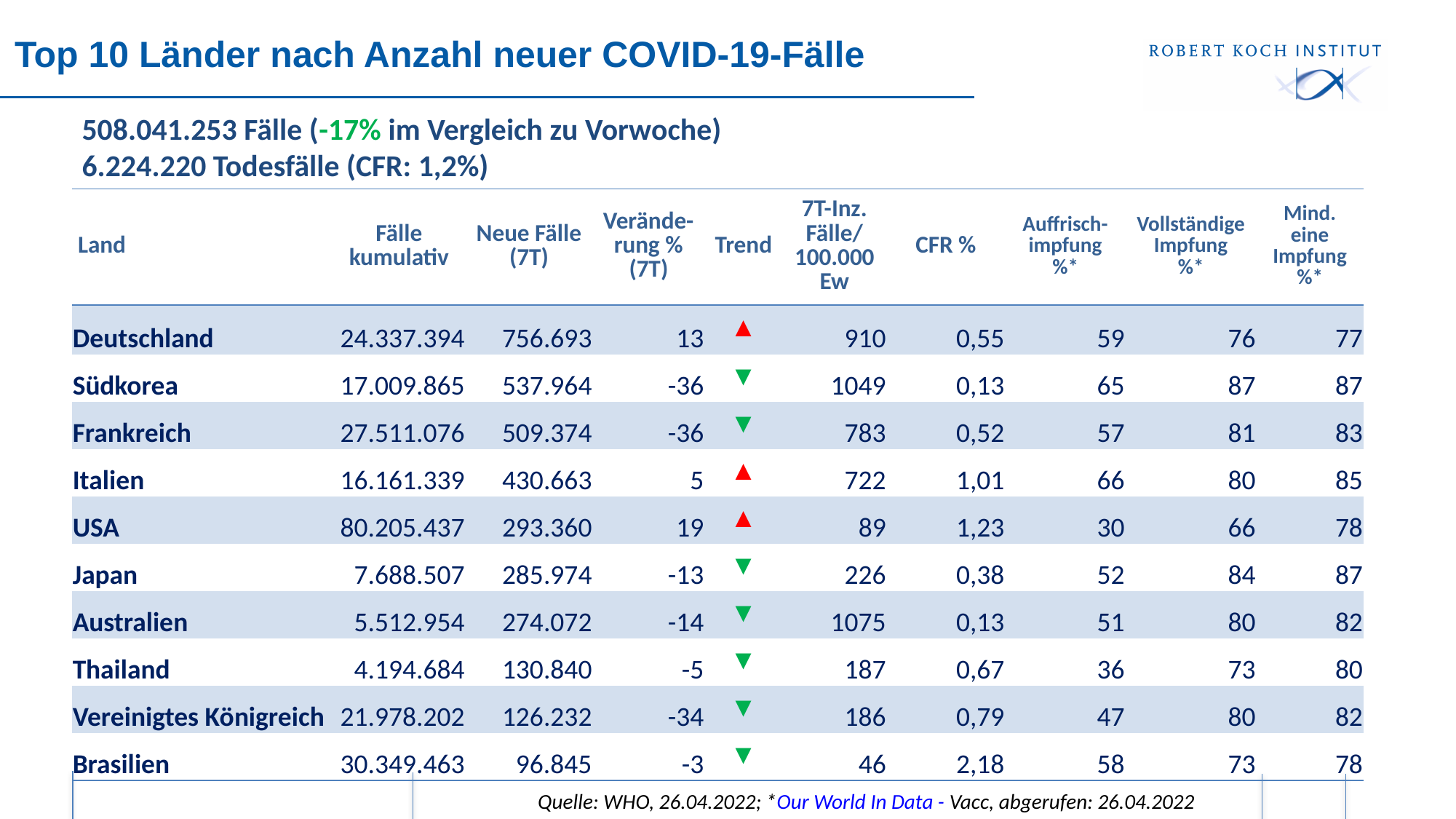

# Top 10 Länder nach Anzahl neuer COVID-19-Fälle
508.041.253 Fälle (-17% im Vergleich zu Vorwoche)
6.224.220 Todesfälle (CFR: 1,2%)
| Land | Fälle kumulativ | Neue Fälle (7T) | Verände-rung % (7T) | Trend | 7T-Inz. Fälle/ 100.000 Ew | CFR % | Auffrisch-impfung %\* | Vollständige Impfung %\* | Mind. eine Impfung %\* |
| --- | --- | --- | --- | --- | --- | --- | --- | --- | --- |
| Deutschland | 24.337.394 | 756.693 | 13 | ▲ | 910 | 0,55 | 59 | 76 | 77 |
| Südkorea | 17.009.865 | 537.964 | -36 | ▼ | 1049 | 0,13 | 65 | 87 | 87 |
| Frankreich | 27.511.076 | 509.374 | -36 | ▼ | 783 | 0,52 | 57 | 81 | 83 |
| Italien | 16.161.339 | 430.663 | 5 | ▲ | 722 | 1,01 | 66 | 80 | 85 |
| USA | 80.205.437 | 293.360 | 19 | ▲ | 89 | 1,23 | 30 | 66 | 78 |
| Japan | 7.688.507 | 285.974 | -13 | ▼ | 226 | 0,38 | 52 | 84 | 87 |
| Australien | 5.512.954 | 274.072 | -14 | ▼ | 1075 | 0,13 | 51 | 80 | 82 |
| Thailand | 4.194.684 | 130.840 | -5 | ▼ | 187 | 0,67 | 36 | 73 | 80 |
| Vereinigtes Königreich | 21.978.202 | 126.232 | -34 | ▼ | 186 | 0,79 | 47 | 80 | 82 |
| Brasilien | 30.349.463 | 96.845 | -3 | ▼ | 46 | 2,18 | 58 | 73 | 78 |
Quelle: WHO, 26.04.2022; *Our World In Data - Vacc, abgerufen: 26.04.2022